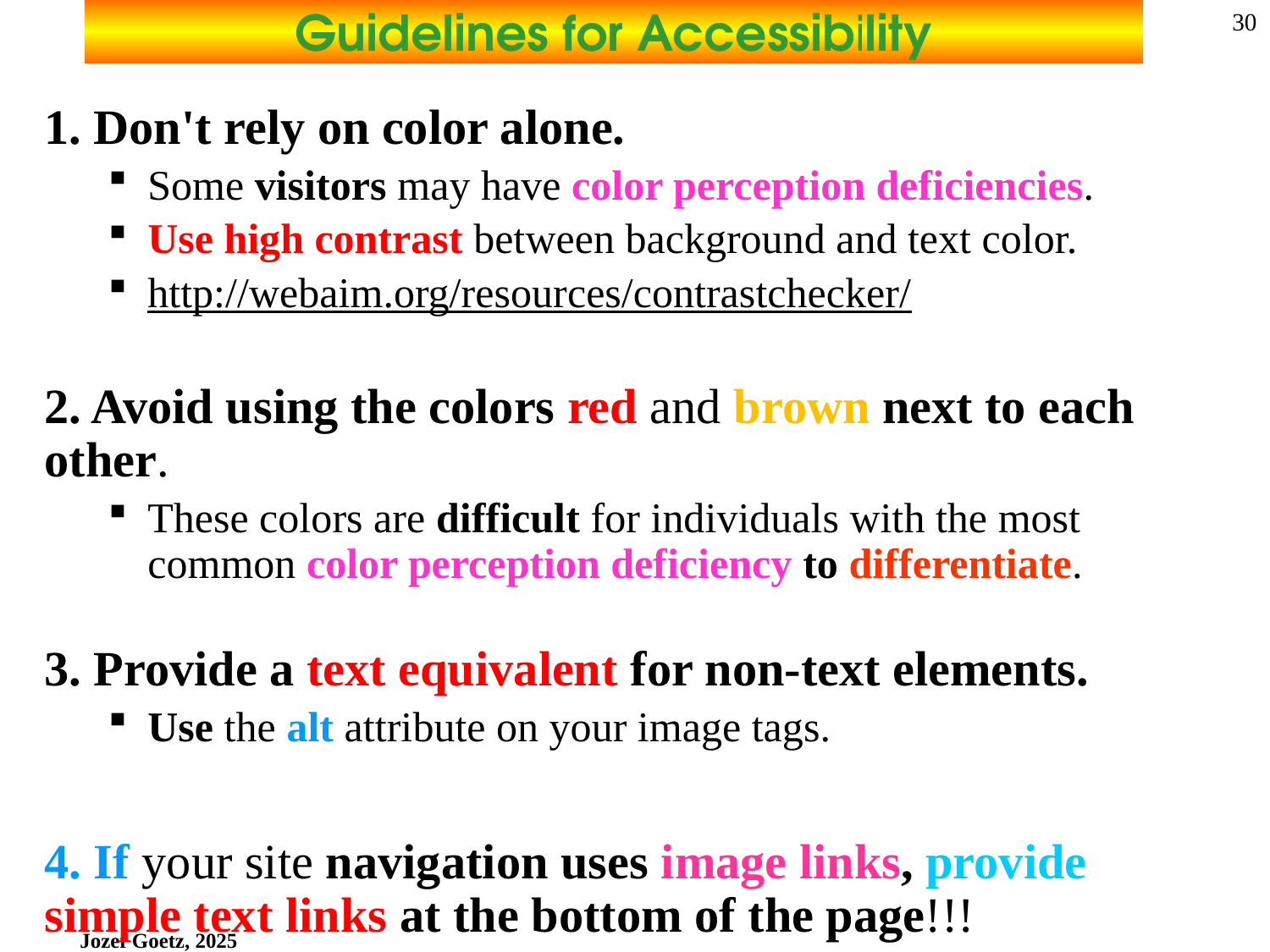

# Guidelines for Accessibility
30
1. Don't rely on color alone.
Some visitors may have color perception deficiencies.
Use high contrast between background and text color.
http://webaim.org/resources/contrastchecker/

2. Avoid using the colors red and brown next to each other.
These colors are difficult for individuals with the most common color perception deficiency to differentiate.
3. Provide a text equivalent for non-text elements.
Use the alt attribute on your image tags.

4. If your site navigation uses image links, provide simple text links at the bottom of the page!!!